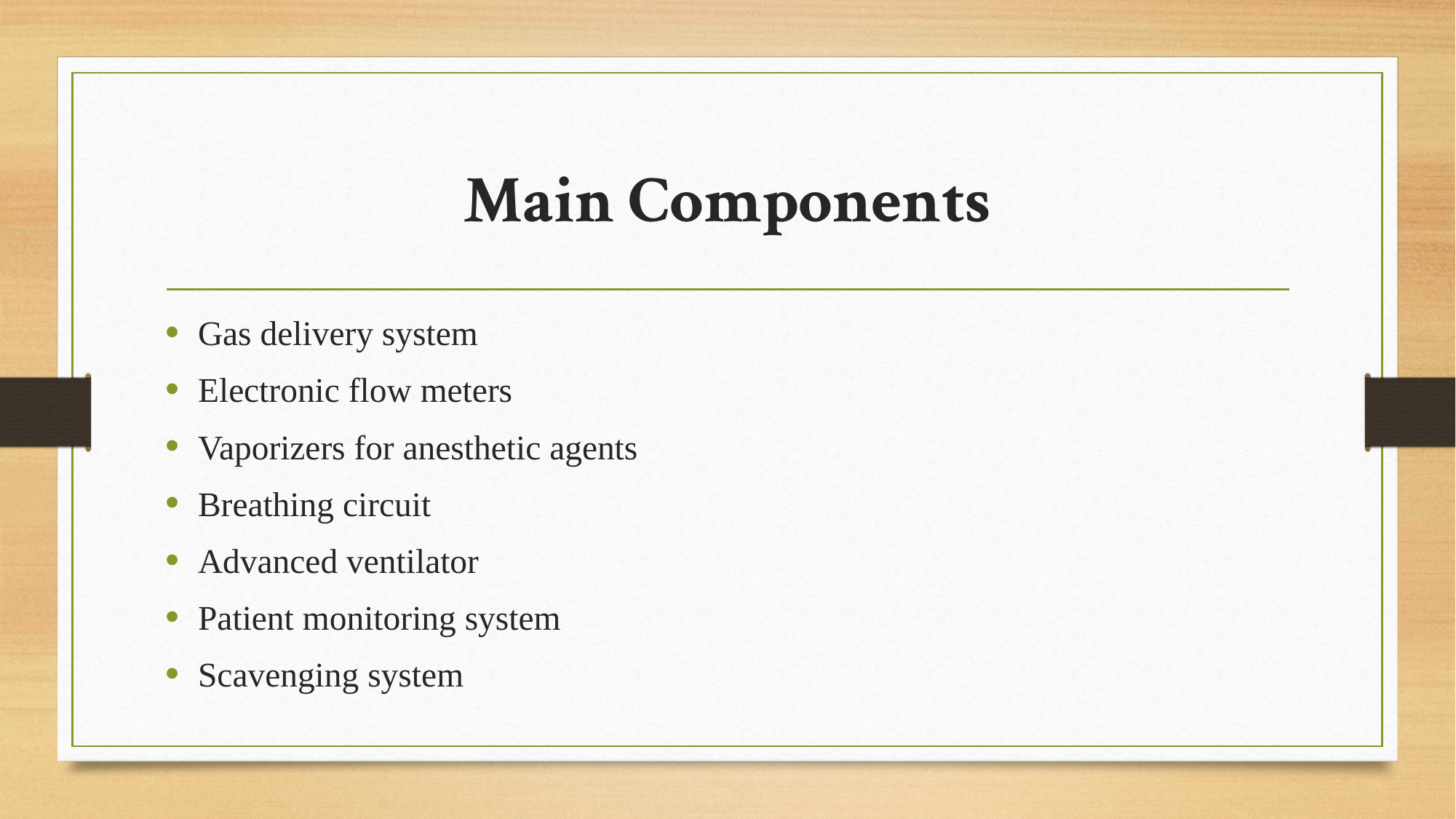

# Main Components
Gas delivery system
Electronic flow meters
Vaporizers for anesthetic agents
Breathing circuit
Advanced ventilator
Patient monitoring system
Scavenging system